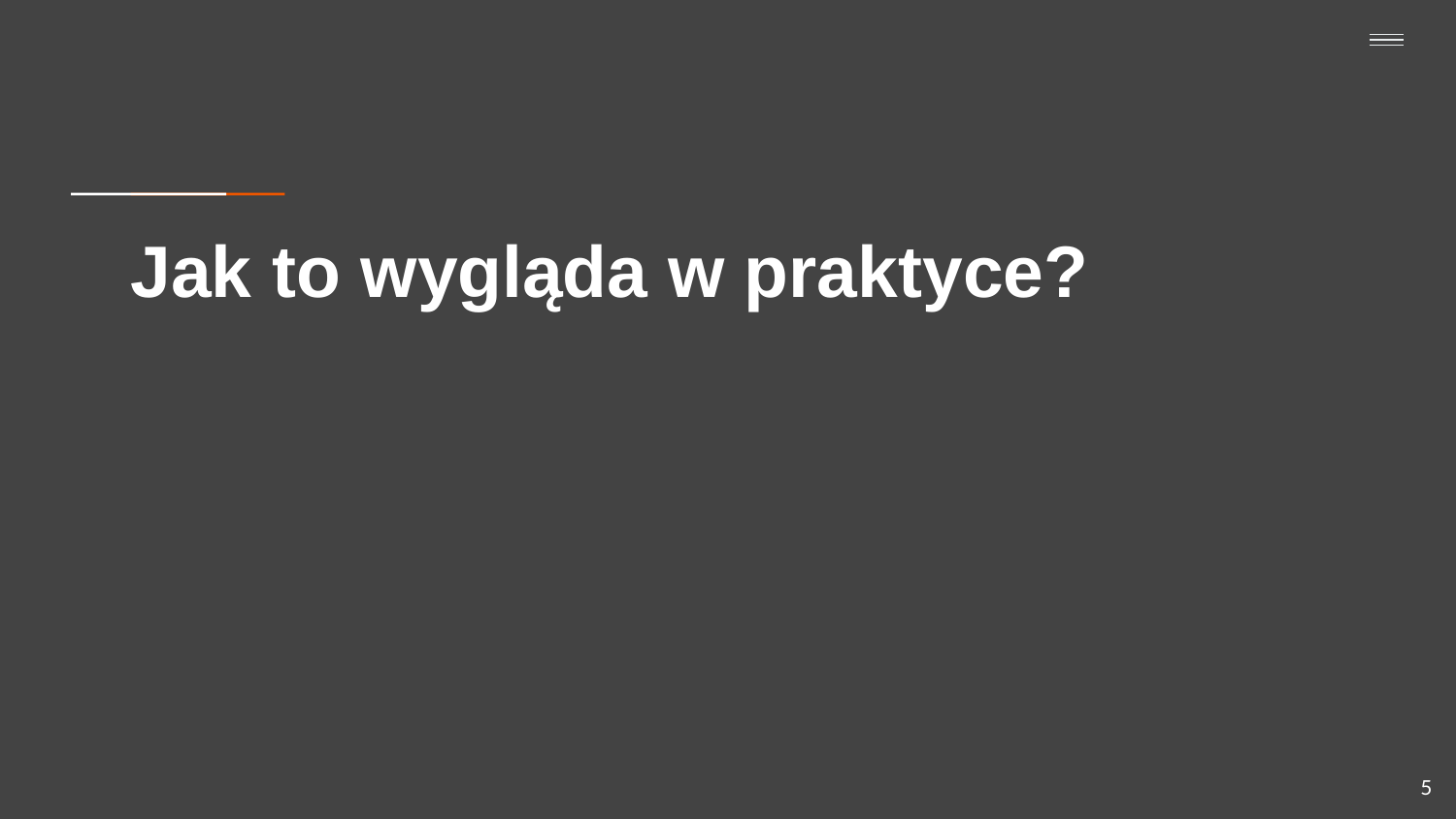

# Jak to wygląda w praktyce?
5